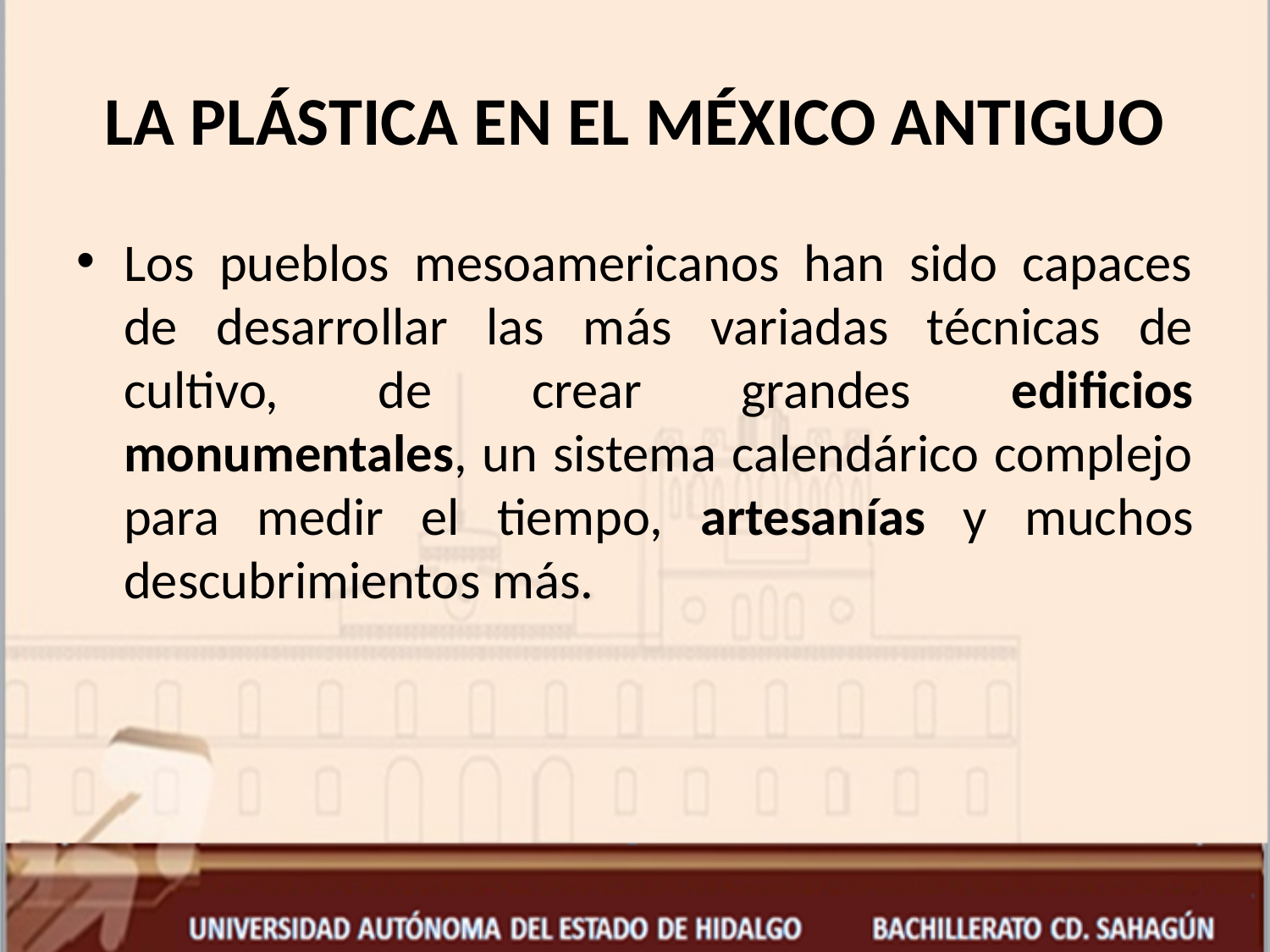

# LA PLÁSTICA EN EL MÉXICO ANTIGUO
Los pueblos mesoamericanos han sido capaces de desarrollar las más variadas técnicas de cultivo, de crear grandes edificios monumentales, un sistema calendárico complejo para medir el tiempo, artesanías y muchos descubrimientos más.